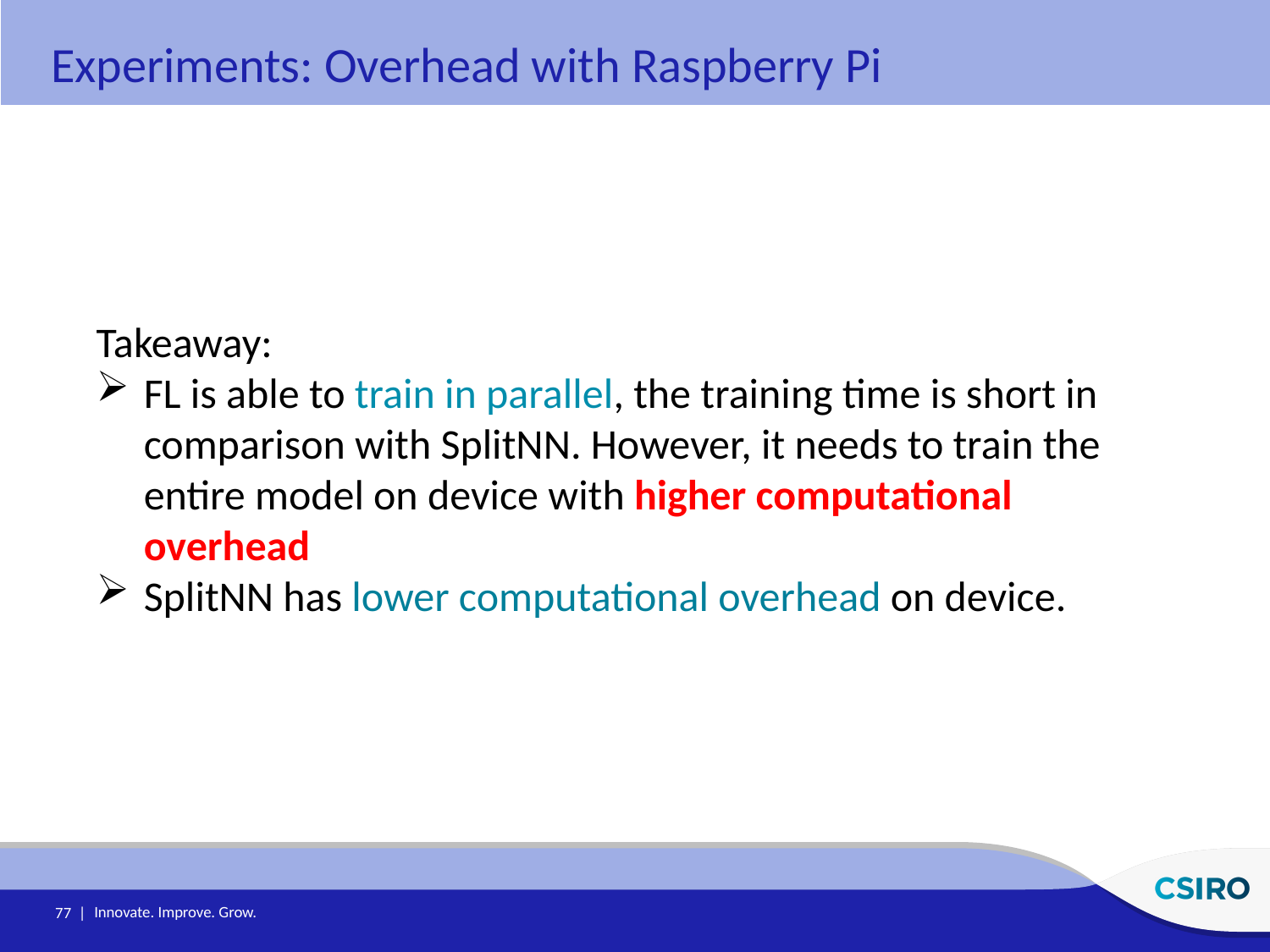

Experiments: Overhead with Raspberry Pi
Takeaway:
FL is able to train in parallel, the training time is short in comparison with SplitNN. However, it needs to train the entire model on device with higher computational overhead
SplitNN has lower computational overhead on device.

77  |
Innovate. Improve. Grow.